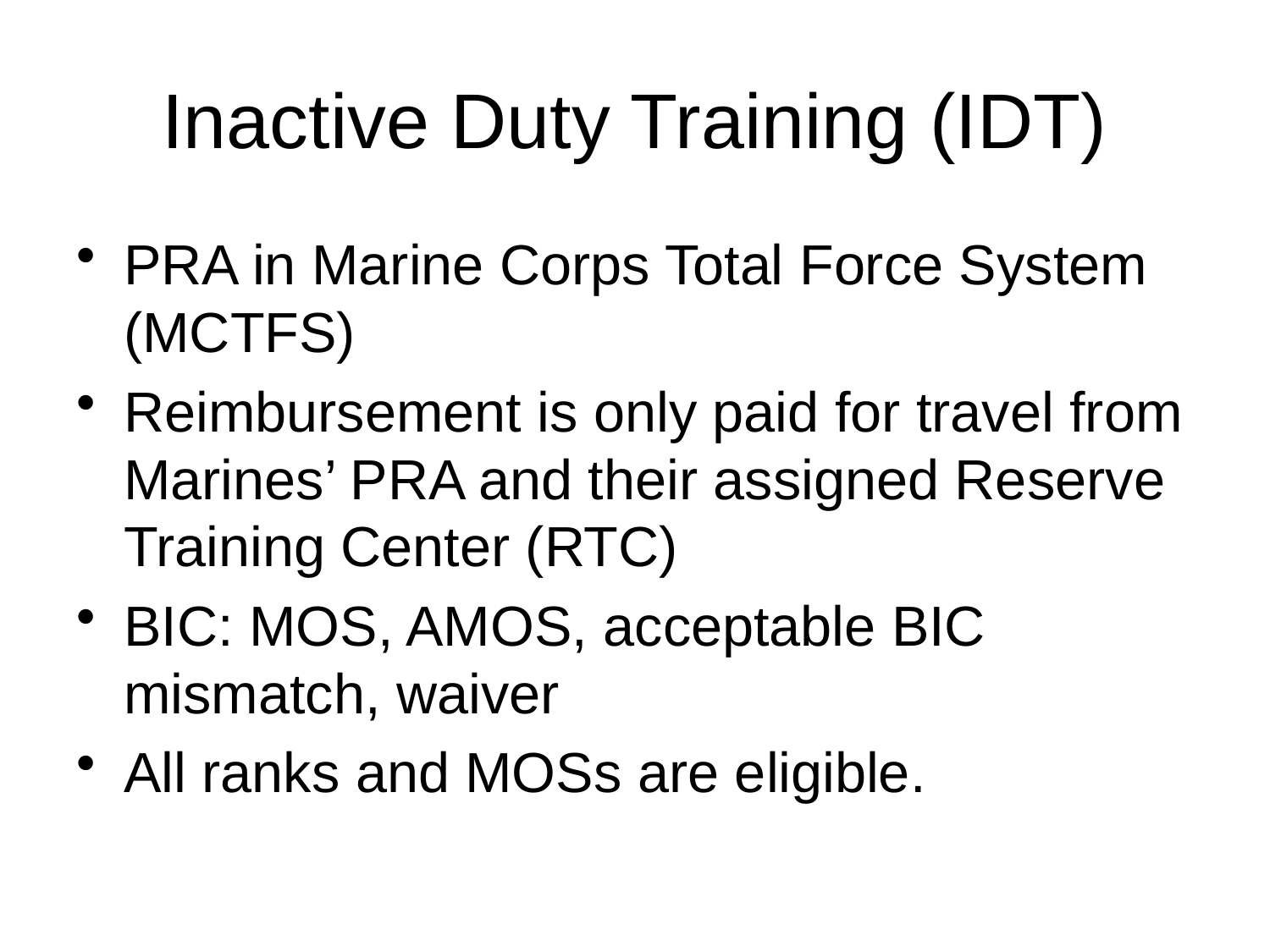

# Inactive Duty Training (IDT)
PRA in Marine Corps Total Force System (MCTFS)
Reimbursement is only paid for travel from Marines’ PRA and their assigned Reserve Training Center (RTC)
BIC: MOS, AMOS, acceptable BIC mismatch, waiver
All ranks and MOSs are eligible.